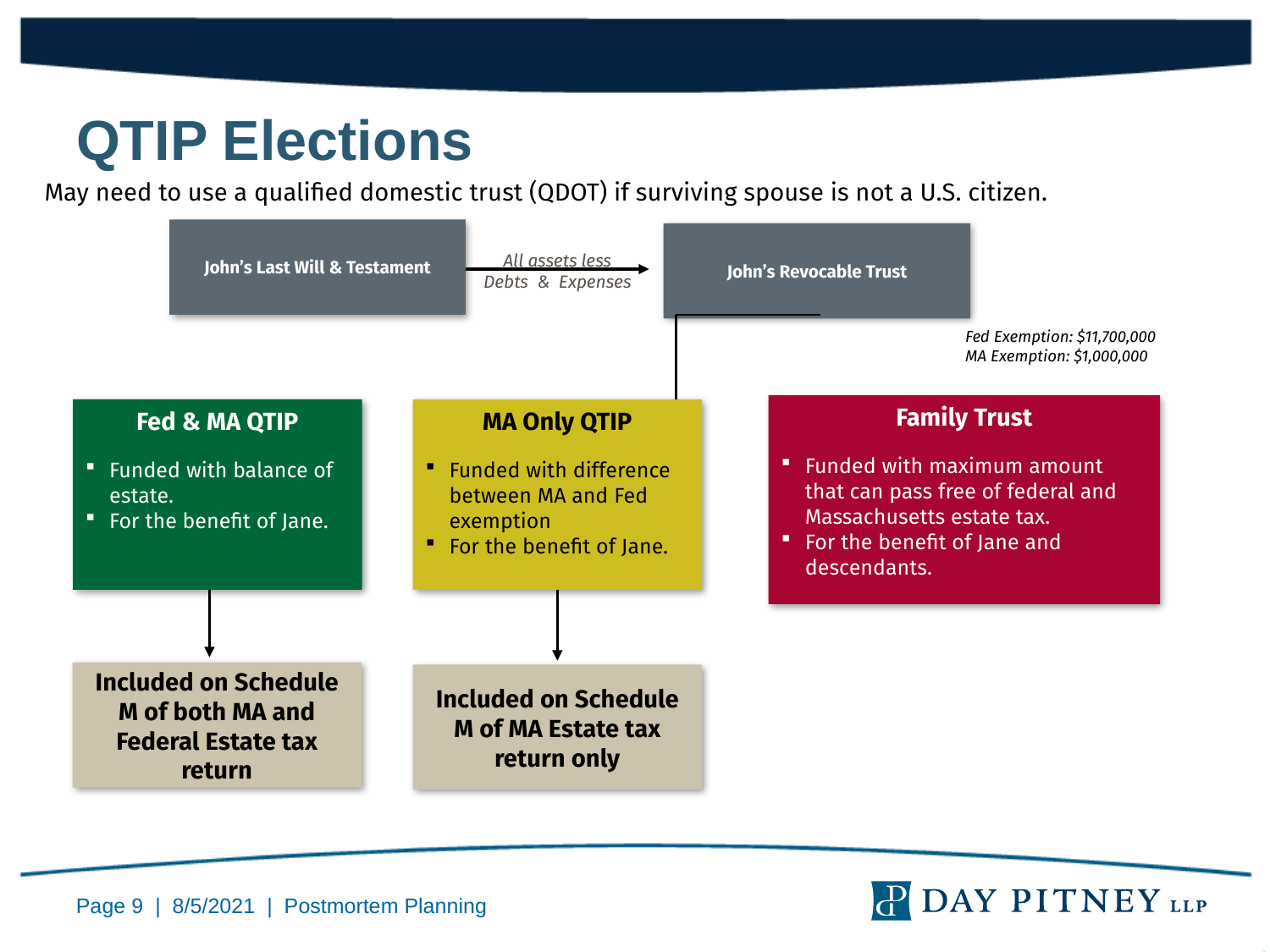

QTIP Elections
May need to use a qualified domestic trust (QDOT) if surviving spouse is not a U.S. citizen.

John’s Last Will & Testament
John’s Revocable Trust
All assets less
Debts  &  Expenses
Fed Exemption: $11,700,000
MA Exemption: $1,000,000
Family Trust

Funded with maximum amount that can pass free of federal and Massachusetts estate tax.
For the benefit of Jane and descendants.

MA Only QTIP

Funded with difference between MA and Fed exemption
For the benefit of Jane.

Fed & MA QTIP

Funded with balance of estate.
For the benefit of Jane.

Included on Schedule M of both MA and Federal Estate tax return
Included on Schedule M of MA Estate tax return only